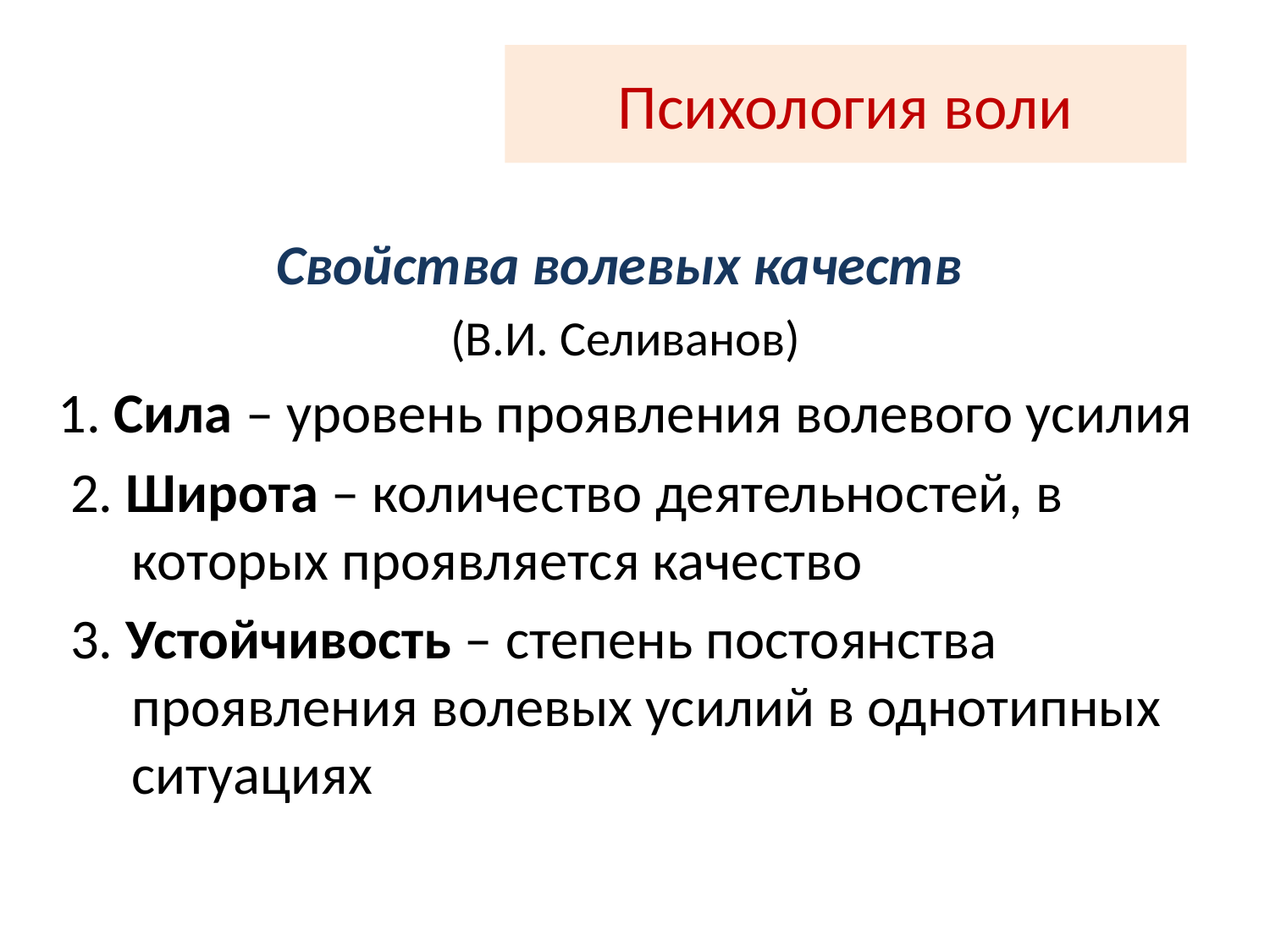

Психология воли
Свойства волевых качеств
(В.И. Селиванов)
1. Сила – уровень проявления волевого усилия
 2. Широта – количество деятельностей, в которых проявляется качество
 3. Устойчивость – степень постоянства проявления волевых усилий в однотипных ситуациях